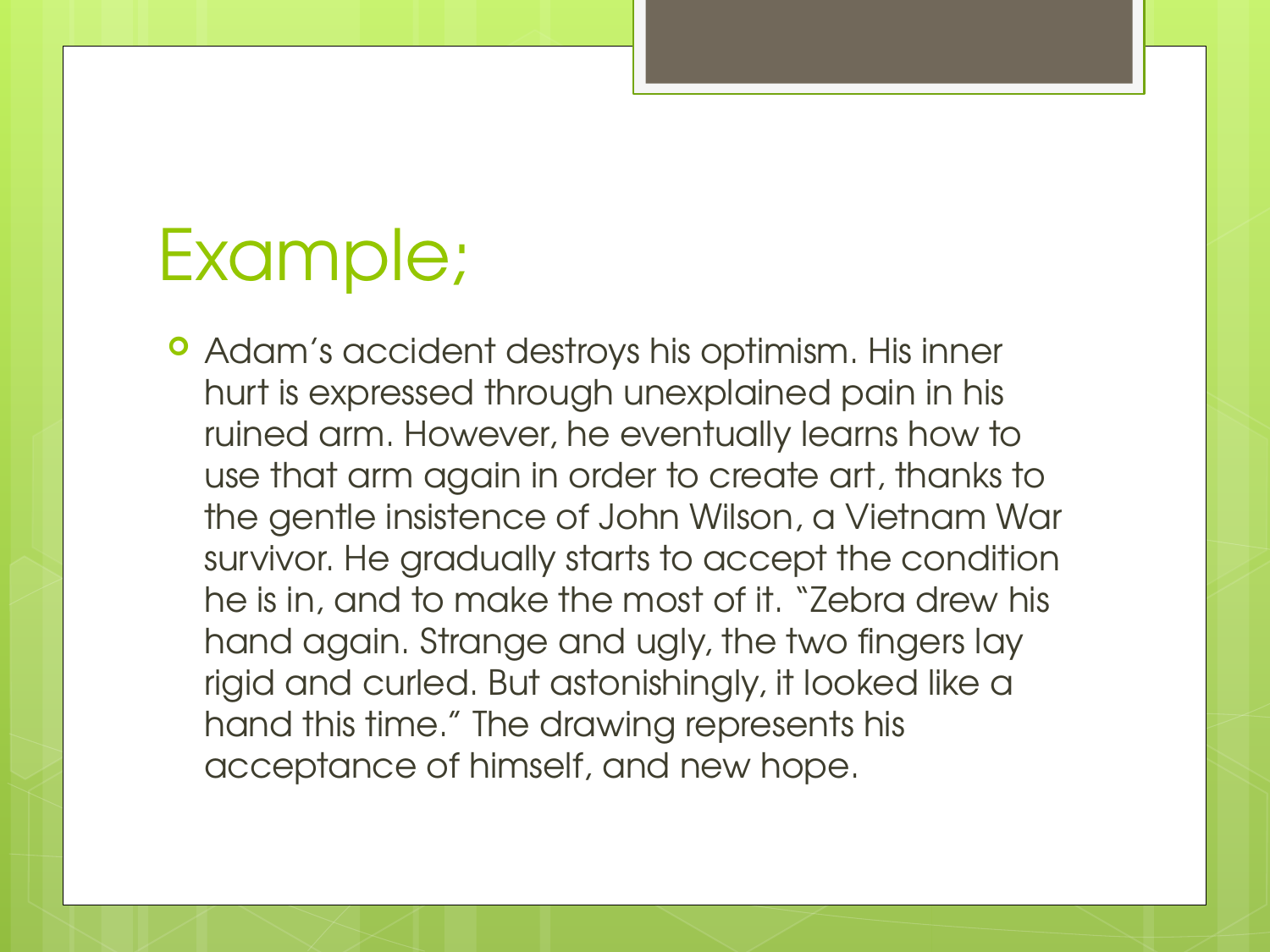

# Example;
Adam’s accident destroys his optimism. His inner hurt is expressed through unexplained pain in his ruined arm. However, he eventually learns how to use that arm again in order to create art, thanks to the gentle insistence of John Wilson, a Vietnam War survivor. He gradually starts to accept the condition he is in, and to make the most of it. “Zebra drew his hand again. Strange and ugly, the two fingers lay rigid and curled. But astonishingly, it looked like a hand this time.” The drawing represents his acceptance of himself, and new hope.